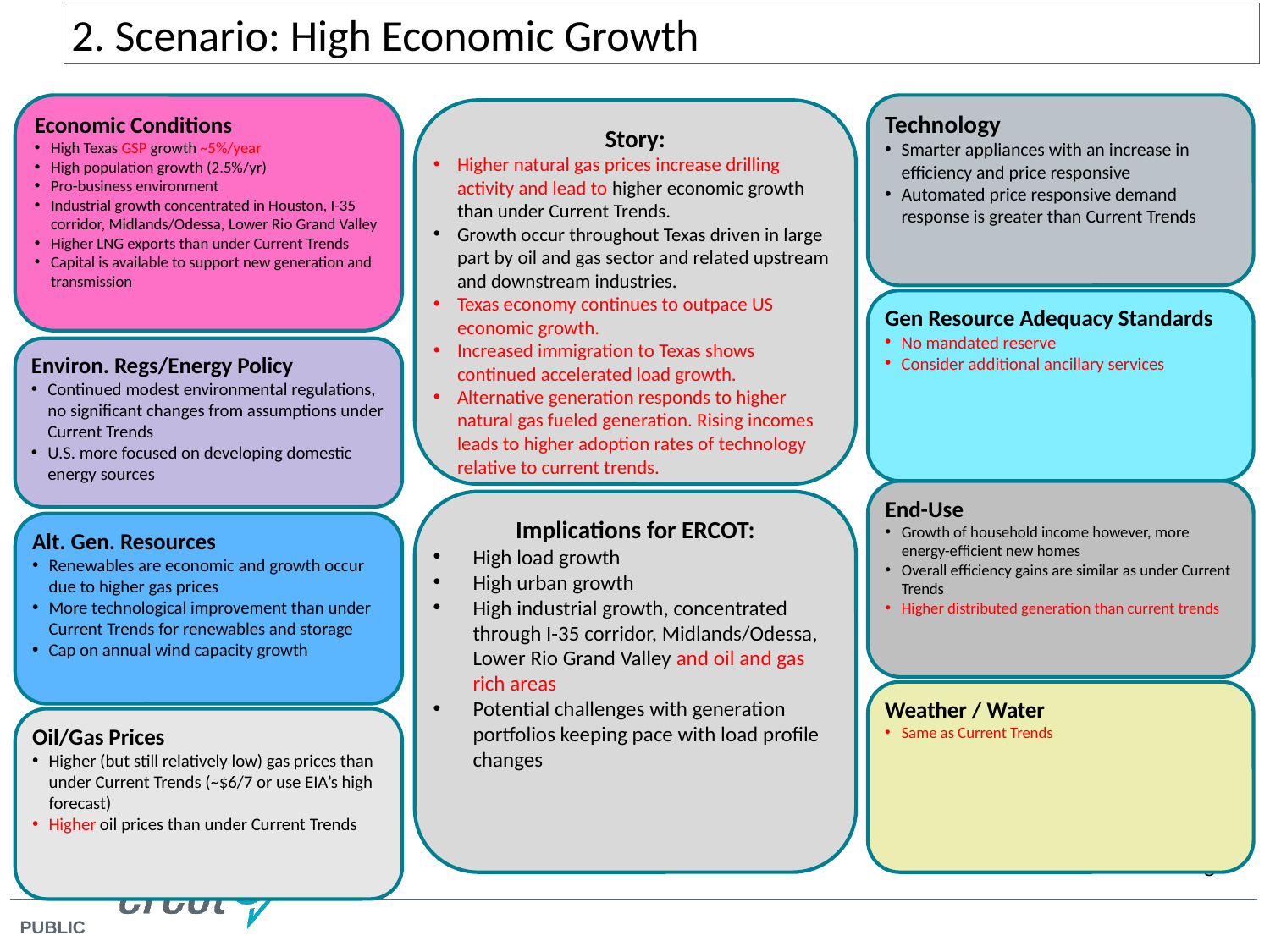

2. Scenario: High Economic Growth
Economic Conditions
High Texas GSP growth ~5%/year
High population growth (2.5%/yr)
Pro-business environment
Industrial growth concentrated in Houston, I-35 corridor, Midlands/Odessa, Lower Rio Grand Valley
Higher LNG exports than under Current Trends
Capital is available to support new generation and transmission

Technology
Smarter appliances with an increase in efficiency and price responsive
Automated price responsive demand response is greater than Current Trends
Story:
Higher natural gas prices increase drilling activity and lead to higher economic growth than under Current Trends.
Growth occur throughout Texas driven in large part by oil and gas sector and related upstream and downstream industries.
Texas economy continues to outpace US economic growth.
Increased immigration to Texas shows continued accelerated load growth.
Alternative generation responds to higher natural gas fueled generation. Rising incomes leads to higher adoption rates of technology relative to current trends.
Gen Resource Adequacy Standards
No mandated reserve
Consider additional ancillary services

Environ. Regs/Energy Policy
Continued modest environmental regulations, no significant changes from assumptions under Current Trends
U.S. more focused on developing domestic energy sources
End-Use
Growth of household income however, more energy-efficient new homes
Overall efficiency gains are similar as under Current Trends
Higher distributed generation than current trends
Implications for ERCOT:
High load growth
High urban growth
High industrial growth, concentrated through I-35 corridor, Midlands/Odessa, Lower Rio Grand Valley and oil and gas rich areas
Potential challenges with generation portfolios keeping pace with load profile changes

Alt. Gen. Resources
Renewables are economic and growth occur due to higher gas prices
More technological improvement than under Current Trends for renewables and storage
Cap on annual wind capacity growth
Weather / Water
Same as Current Trends
Oil/Gas Prices
Higher (but still relatively low) gas prices than under Current Trends (~$6/7 or use EIA’s high forecast)
Higher oil prices than under Current Trends